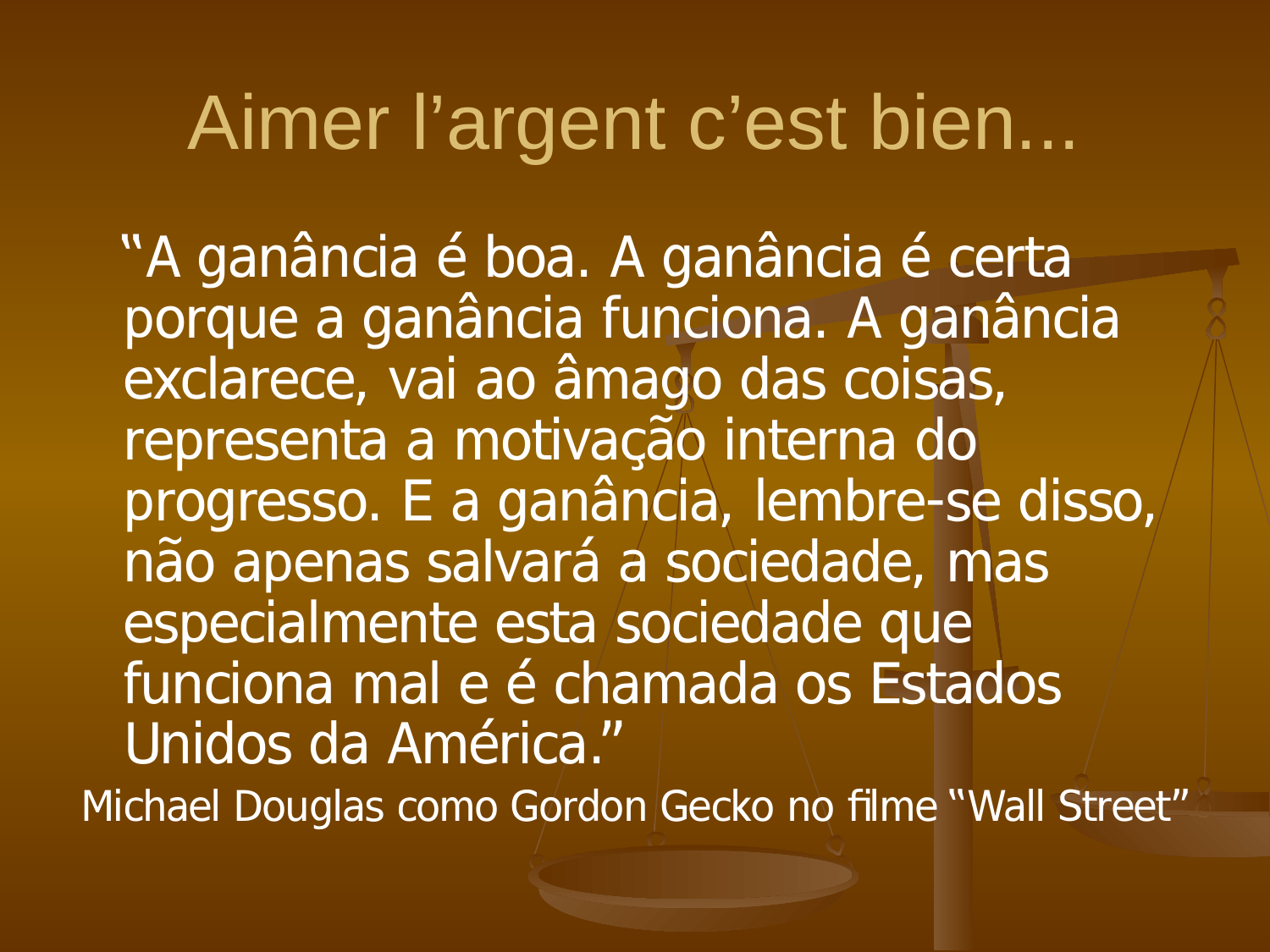

# Aimer l’argent c’est bien...
	“A ganância é boa. A ganância é certa porque a ganância funciona. A ganância exclarece, vai ao âmago das coisas, representa a motivação interna do progresso. E a ganância, lembre-se disso, não apenas salvará a sociedade, mas especialmente esta sociedade que funciona mal e é chamada os Estados Unidos da América.”
Michael Douglas como Gordon Gecko no filme “Wall Street”